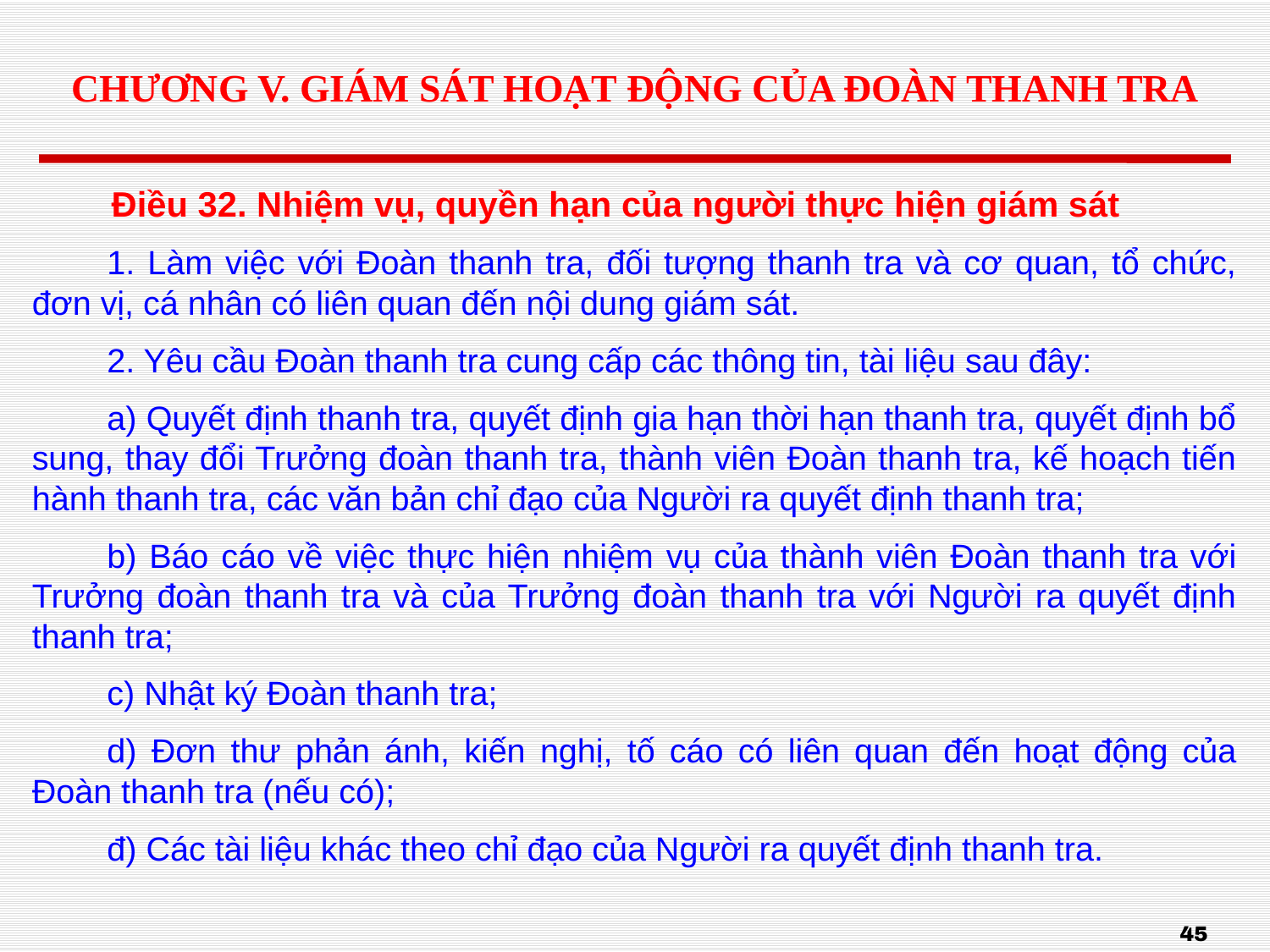

# CHƯƠNG V. GIÁM SÁT HOẠT ĐỘNG CỦA ĐOÀN THANH TRA
Điều 32. Nhiệm vụ, quyền hạn của người thực hiện giám sát
1. Làm việc với Đoàn thanh tra, đối tượng thanh tra và cơ quan, tổ chức, đơn vị, cá nhân có liên quan đến nội dung giám sát.
2. Yêu cầu Đoàn thanh tra cung cấp các thông tin, tài liệu sau đây:
a) Quyết định thanh tra, quyết định gia hạn thời hạn thanh tra, quyết định bổ sung, thay đổi Trưởng đoàn thanh tra, thành viên Đoàn thanh tra, kế hoạch tiến hành thanh tra, các văn bản chỉ đạo của Người ra quyết định thanh tra;
b) Báo cáo về việc thực hiện nhiệm vụ của thành viên Đoàn thanh tra với Trưởng đoàn thanh tra và của Trưởng đoàn thanh tra với Người ra quyết định thanh tra;
c) Nhật ký Đoàn thanh tra;
d) Đơn thư phản ánh, kiến nghị, tố cáo có liên quan đến hoạt động của Đoàn thanh tra (nếu có);
đ) Các tài liệu khác theo chỉ đạo của Người ra quyết định thanh tra.